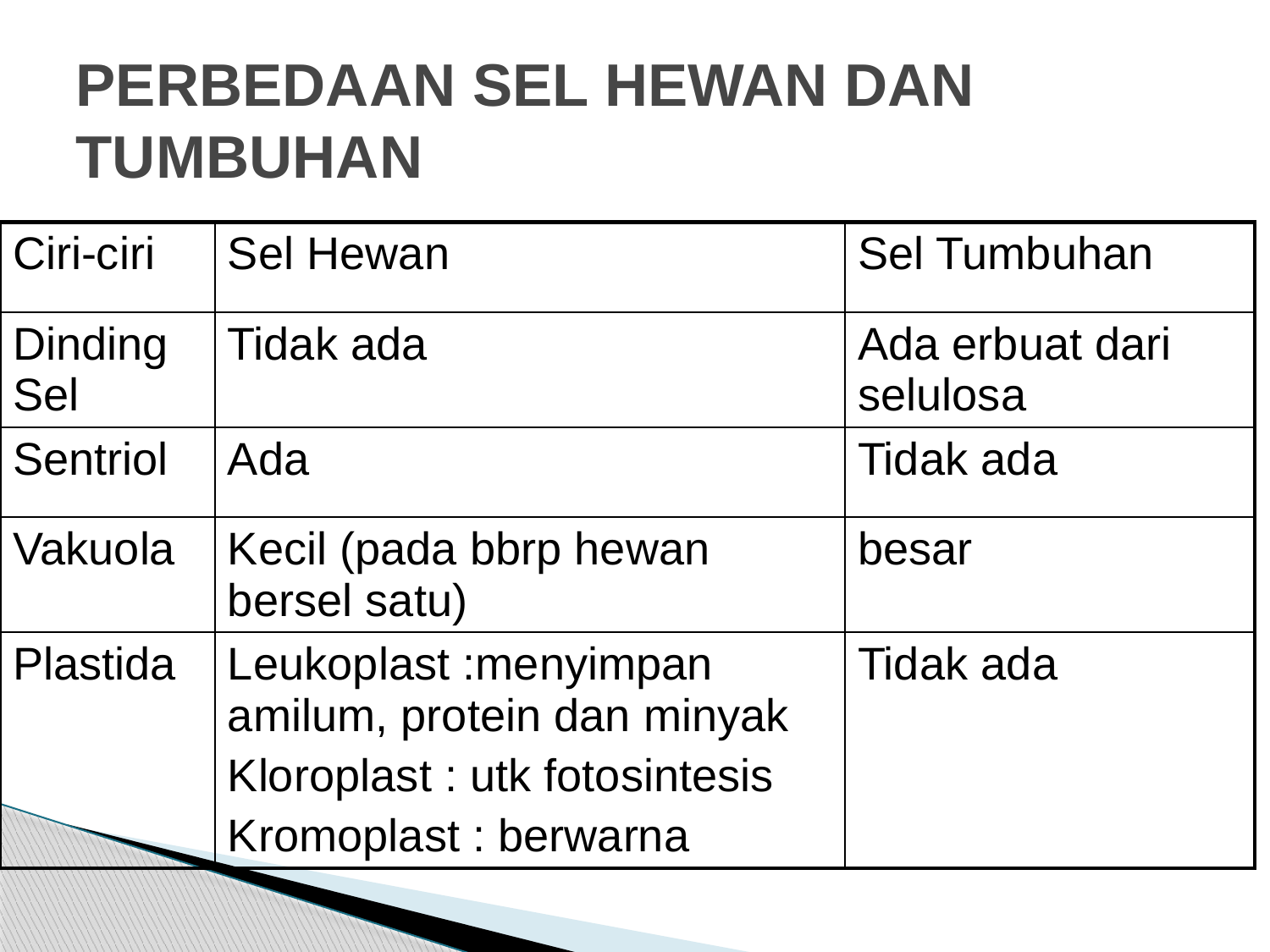

# PERBEDAAN SEL HEWAN DAN TUMBUHAN
| Ciri-ciri | Sel Hewan | Sel Tumbuhan |
| --- | --- | --- |
| Dinding Sel | Tidak ada | Ada erbuat dari selulosa |
| Sentriol | Ada | Tidak ada |
| Vakuola | Kecil (pada bbrp hewan bersel satu) | besar |
| Plastida | Leukoplast :menyimpan amilum, protein dan minyak Kloroplast : utk fotosintesis Kromoplast : berwarna | Tidak ada |